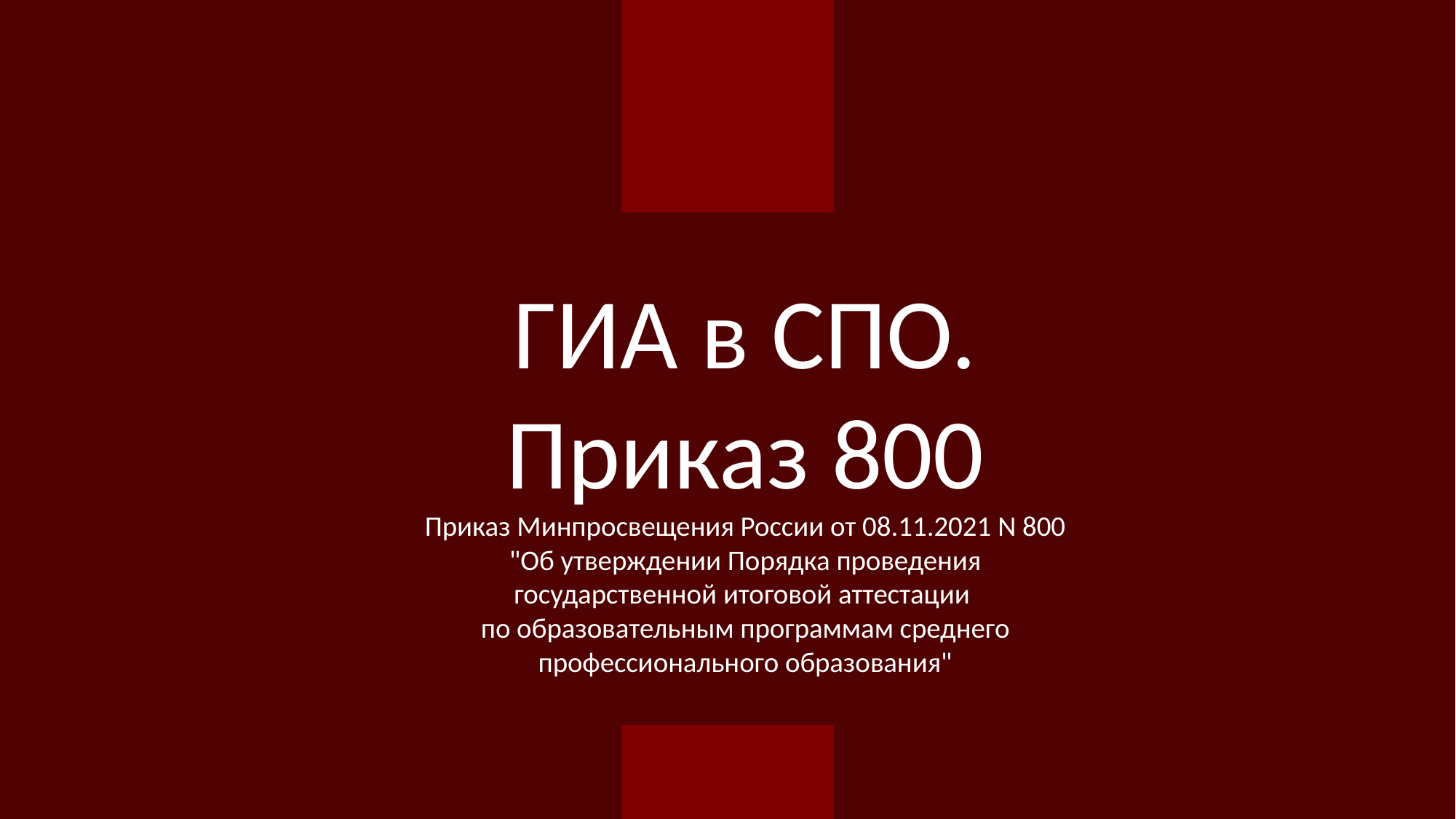

ГИА в СПО. Приказ 800
Приказ Минпросвещения России от 08.11.2021 N 800
"Об утверждении Порядка проведения государственной итоговой аттестации
по образовательным программам среднего профессионального образования"